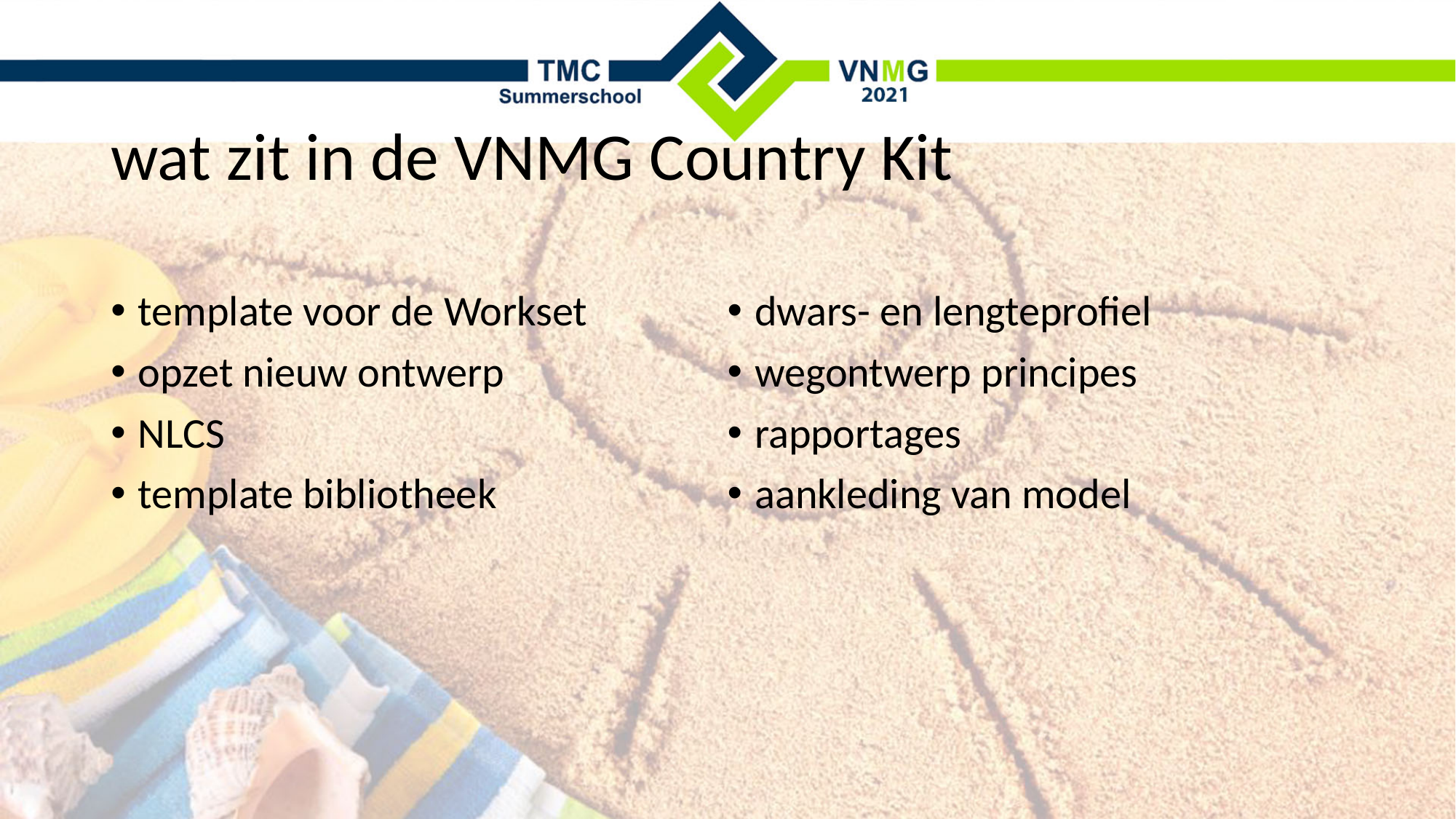

# wat zit in de VNMG Country Kit

template voor de Workset
opzet nieuw ontwerp
NLCS
template bibliotheek

dwars- en lengteprofiel
wegontwerp principes
rapportages
aankleding van model